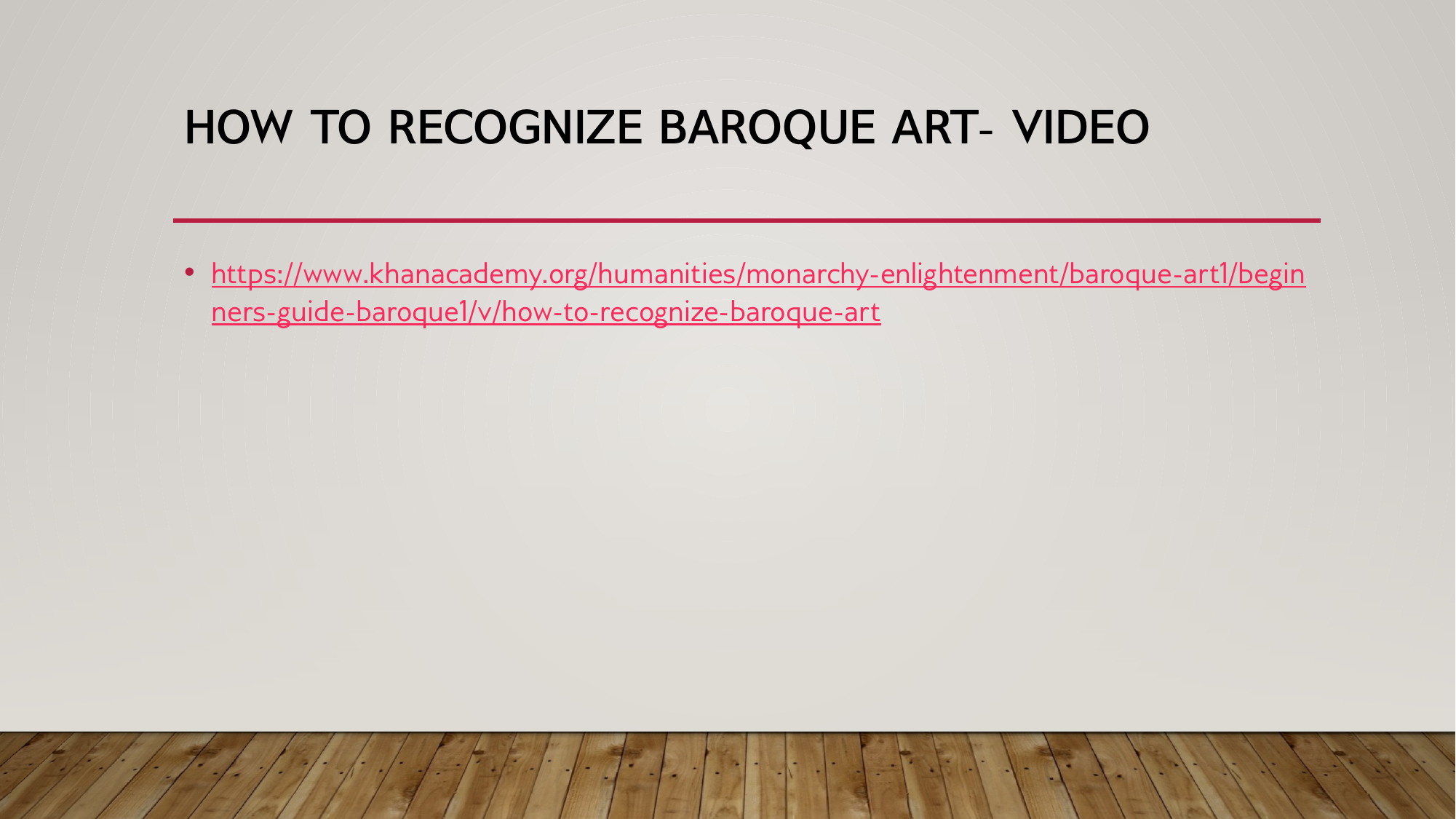

# How to recognize baroque art- video
https://www.khanacademy.org/humanities/monarchy-enlightenment/baroque-art1/beginners-guide-baroque1/v/how-to-recognize-baroque-art